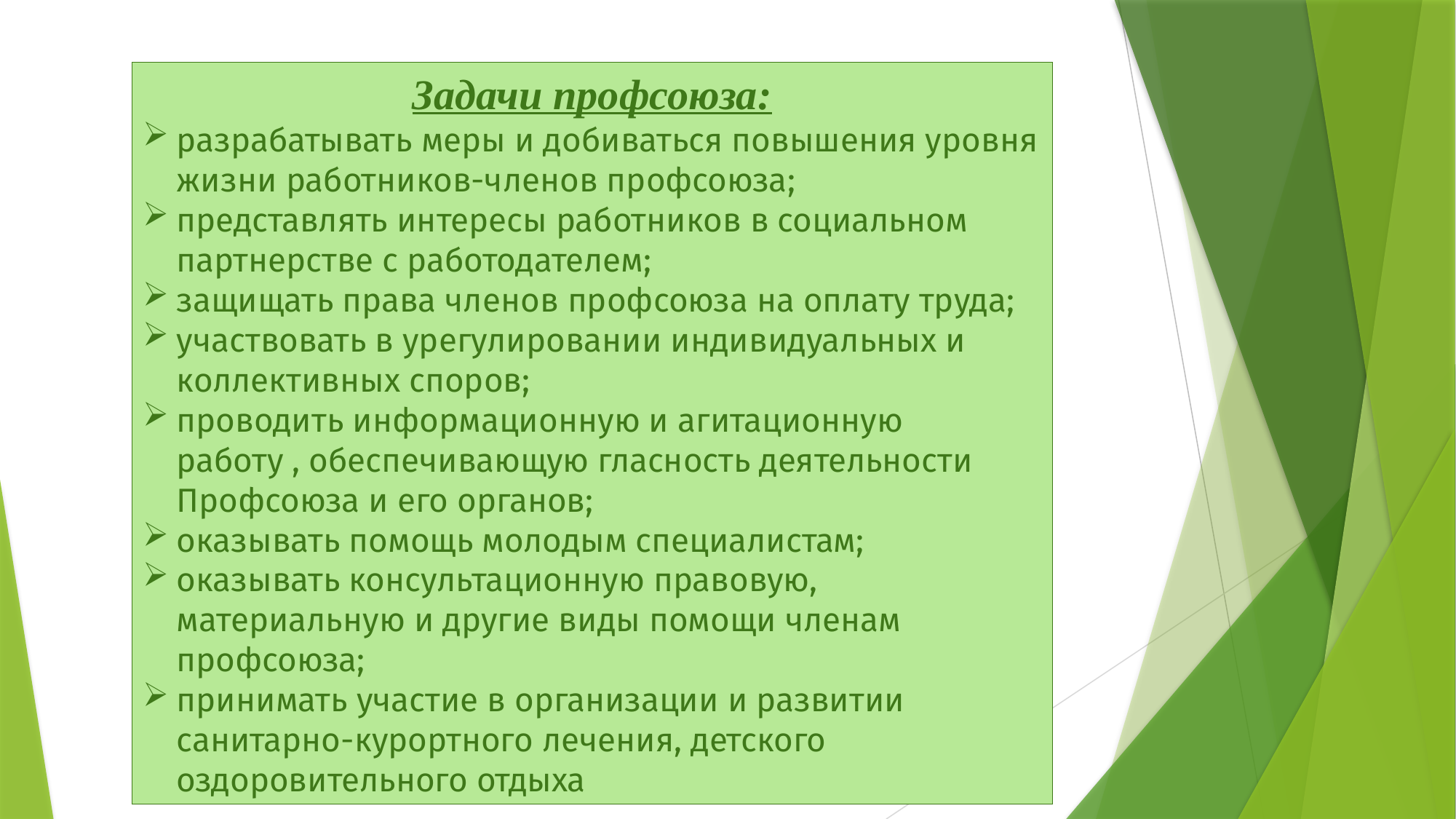

Задачи профсоюза:
разрабатывать меры и добиваться повышения уровня жизни работников-членов профсоюза;
представлять интересы работников в социальном партнерстве с работодателем;
защищать права членов профсоюза на оплату труда;
участвовать в урегулировании индивидуальных и коллективных споров;
проводить информационную и агитационную  работу , обеспечивающую гласность деятельности Профсоюза и его органов;
оказывать помощь молодым специалистам;
оказывать консультационную правовую, материальную и другие виды помощи членам профсоюза;
принимать участие в организации и развитии санитарно-курортного лечения, детского оздоровительного отдыха